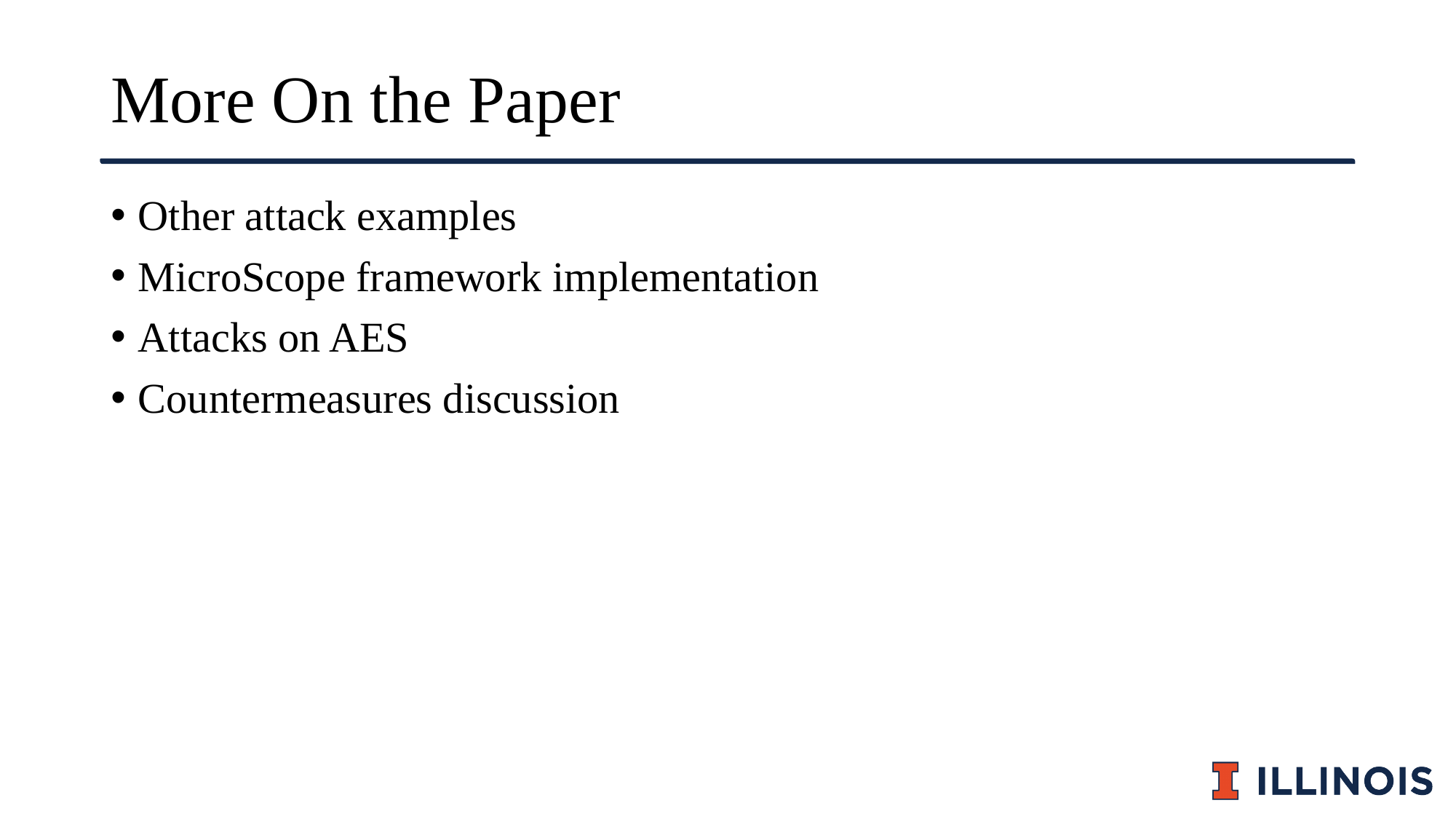

# More On the Paper
Other attack examples
MicroScope framework implementation
Attacks on AES
Countermeasures discussion